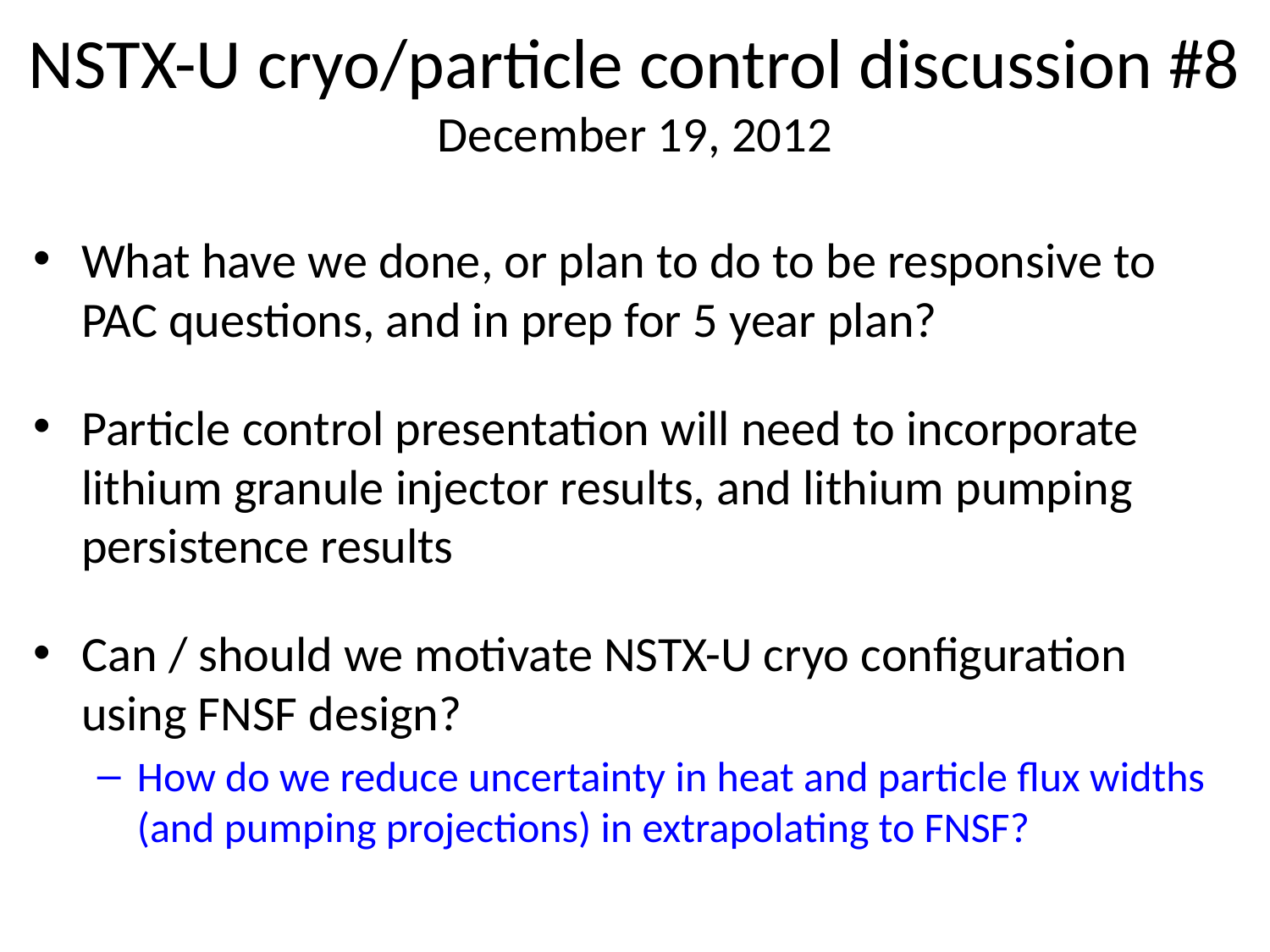

# NSTX-U cryo/particle control discussion #8 December 19, 2012
What have we done, or plan to do to be responsive to PAC questions, and in prep for 5 year plan?

Particle control presentation will need to incorporate lithium granule injector results, and lithium pumping persistence results

Can / should we motivate NSTX-U cryo configuration using FNSF design?
How do we reduce uncertainty in heat and particle flux widths (and pumping projections) in extrapolating to FNSF?